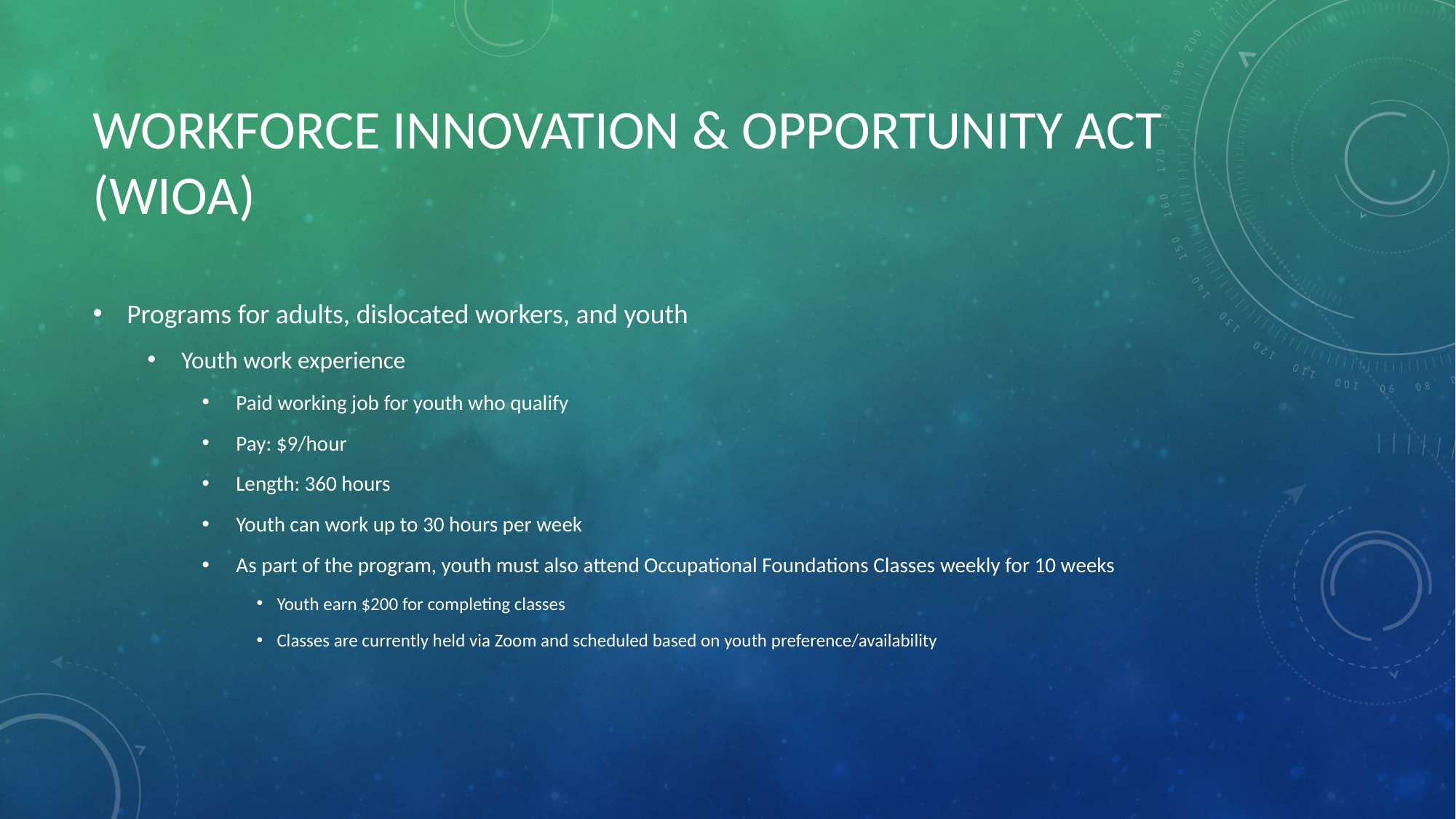

# Workforce Innovation & Opportunity Act (WIOA)
Programs for adults, dislocated workers, and youth
Youth work experience
Paid working job for youth who qualify
Pay: $9/hour
Length: 360 hours
Youth can work up to 30 hours per week
As part of the program, youth must also attend Occupational Foundations Classes weekly for 10 weeks
Youth earn $200 for completing classes
Classes are currently held via Zoom and scheduled based on youth preference/availability